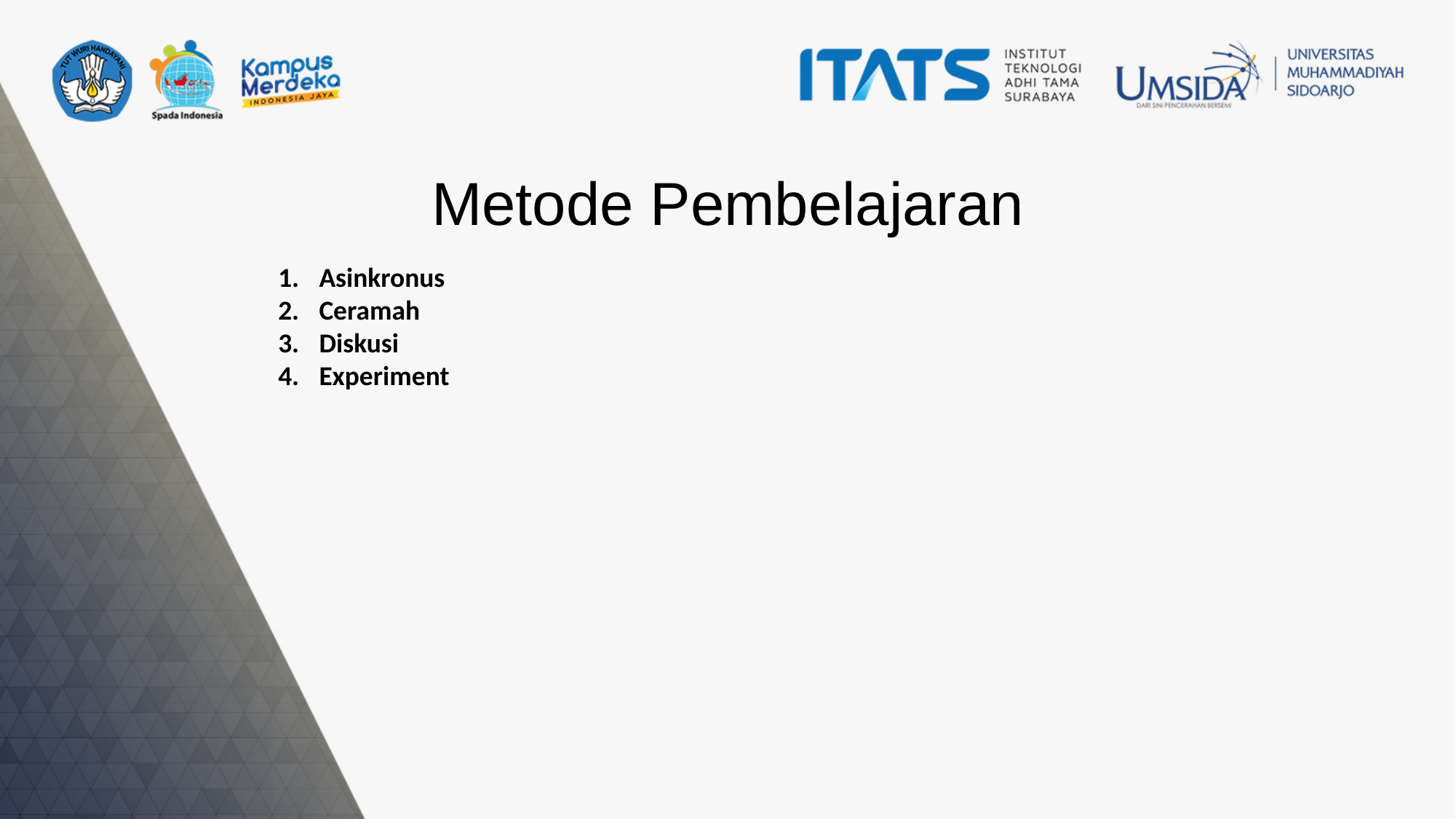

# Metode Pembelajaran
Asinkronus
Ceramah
Diskusi
Experiment